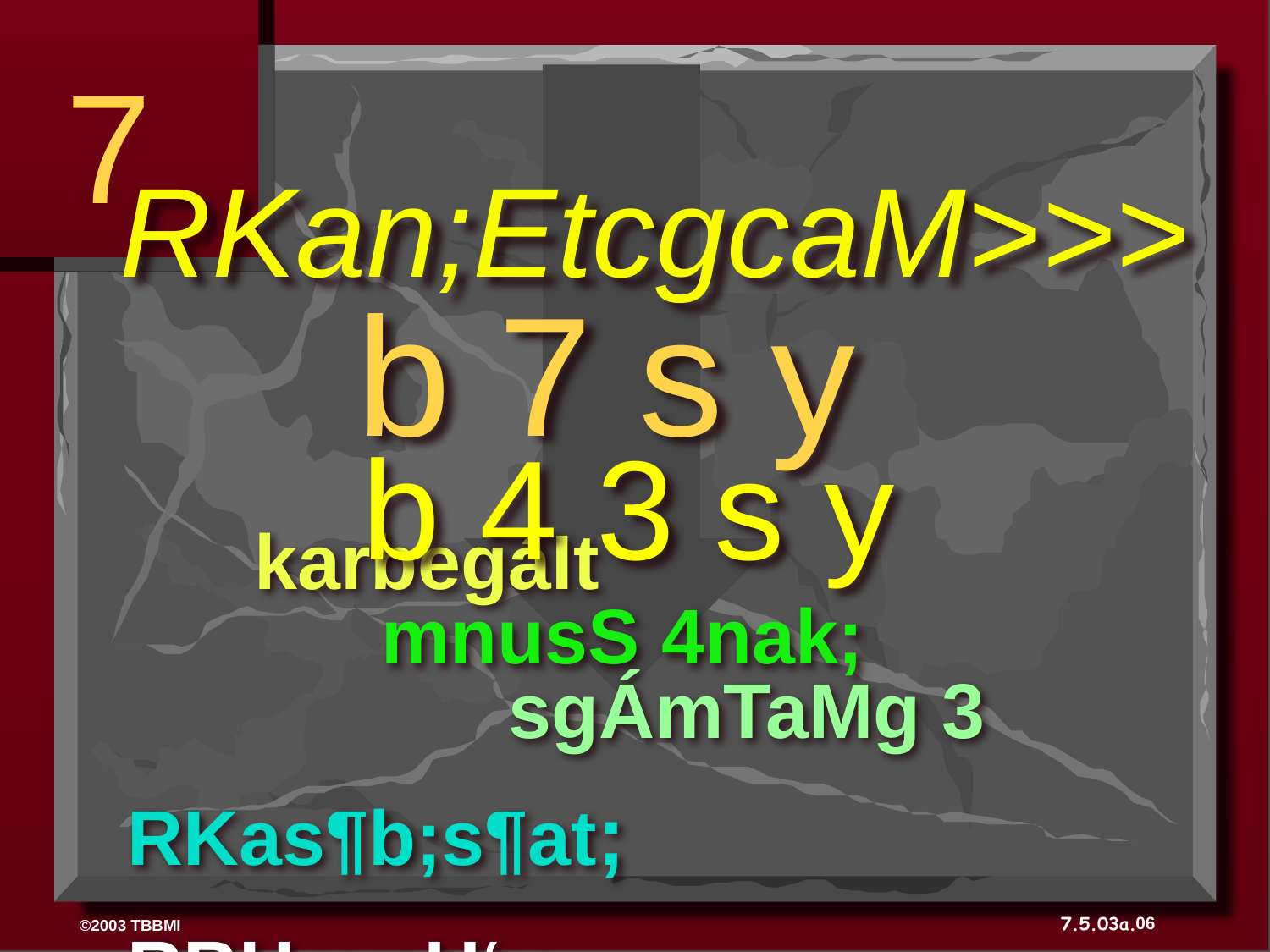

7

RKan;EtcgcaM>>>
b 7 s y
b 4 3 s y
	karbegáIt
		mnusS 4nak;
			sgÁmTaMg 3
					RKas¶b;s¶at;
						RBHeysU‘v

06